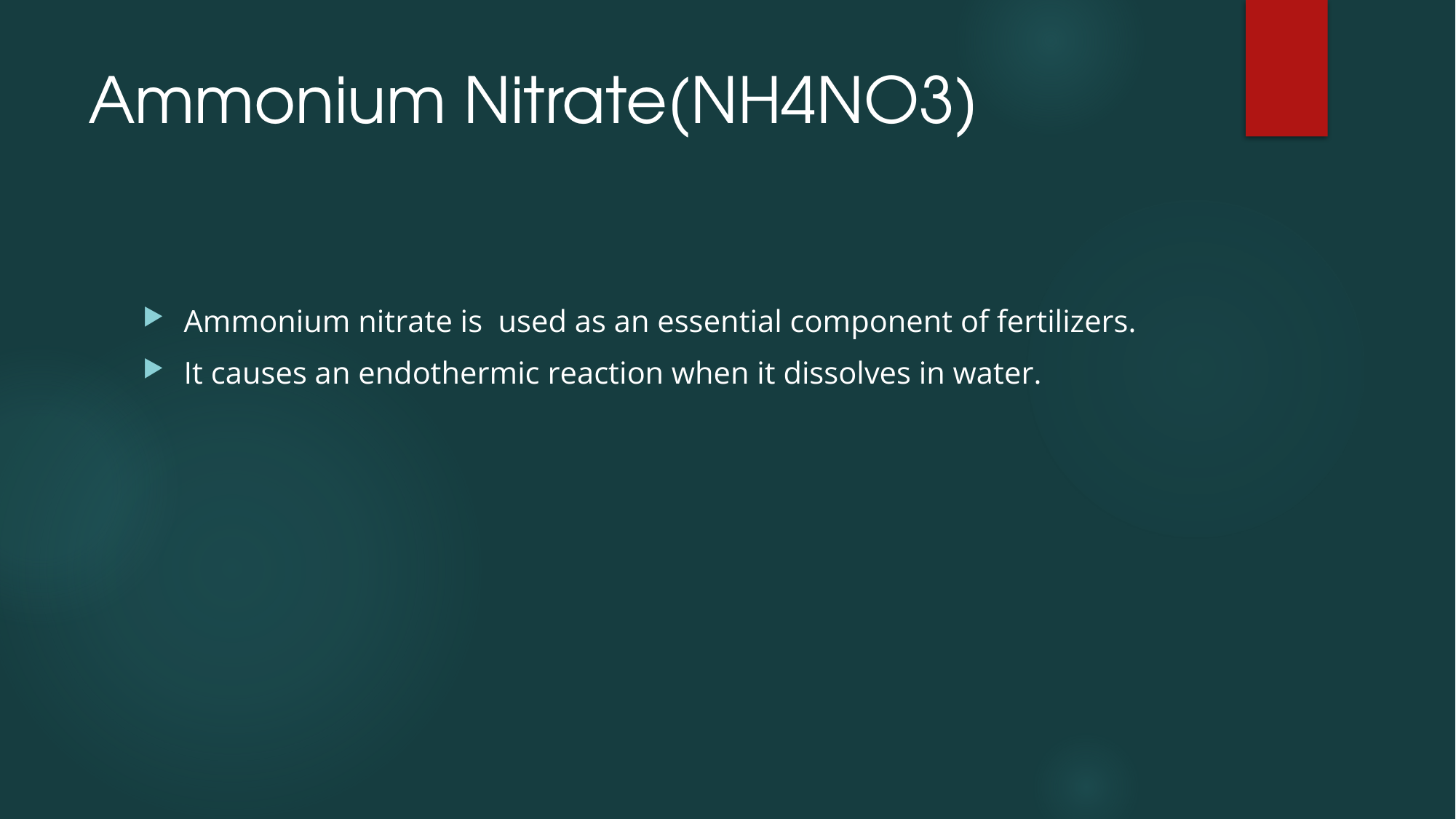

# Ammonium Nitrate(NH4NO3)

Ammonium nitrate is  used as an essential component of fertilizers.
It causes an endothermic reaction when it dissolves in water.